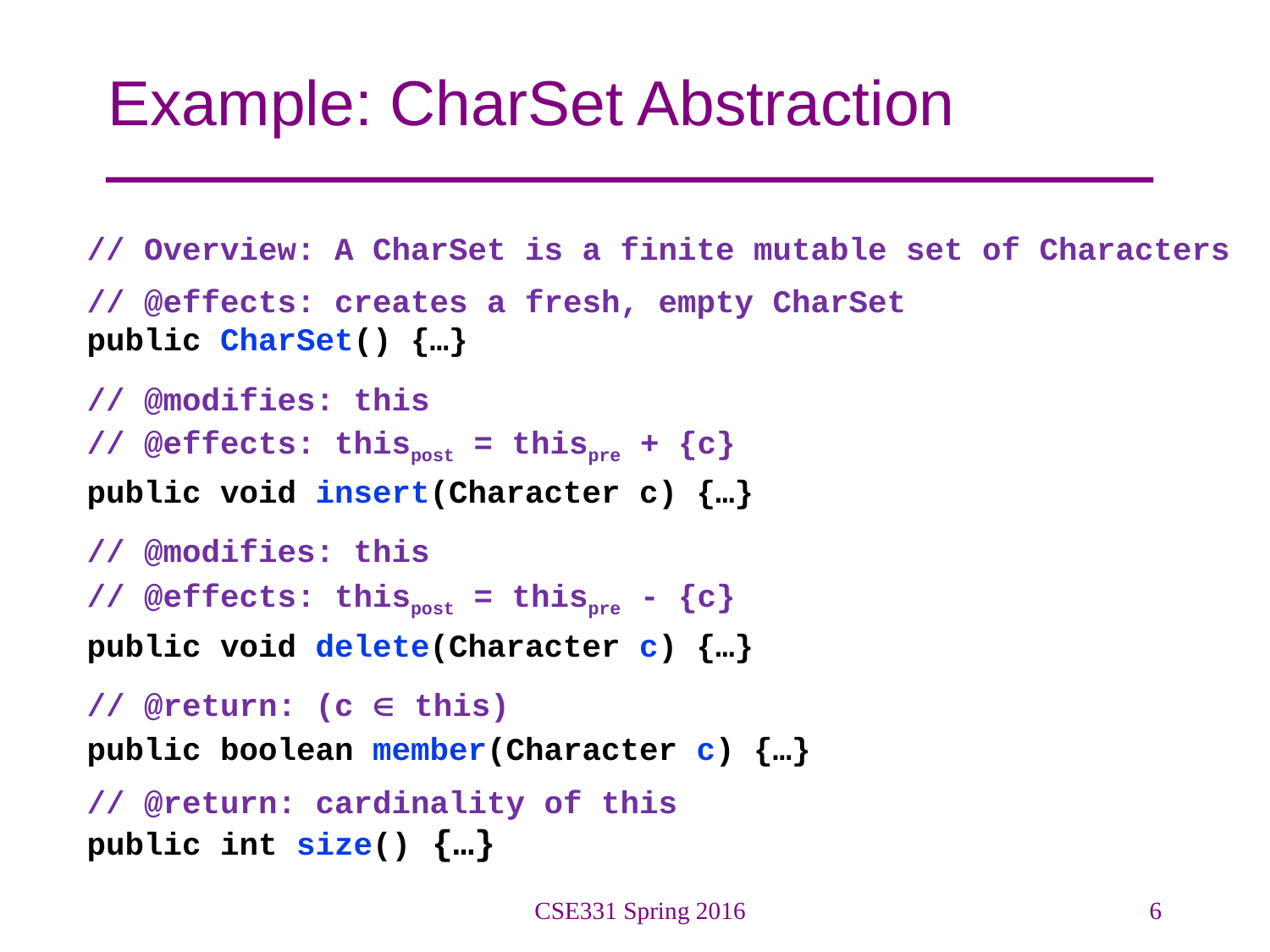

# Example: CharSet Abstraction
// Overview: A CharSet is a finite mutable set of Characters

// @effects: creates a fresh, empty CharSet
public CharSet() {…}

// @modifies: this
// @effects: thispost = thispre + {c}
public void insert(Character c) {…}

// @modifies: this
// @effects: thispost = thispre - {c}
public void delete(Character c) {…}

// @return: (c ∈ this)
public boolean member(Character c) {…}

// @return: cardinality of this
public int size() {…}

CSE331 Spring 2016
6